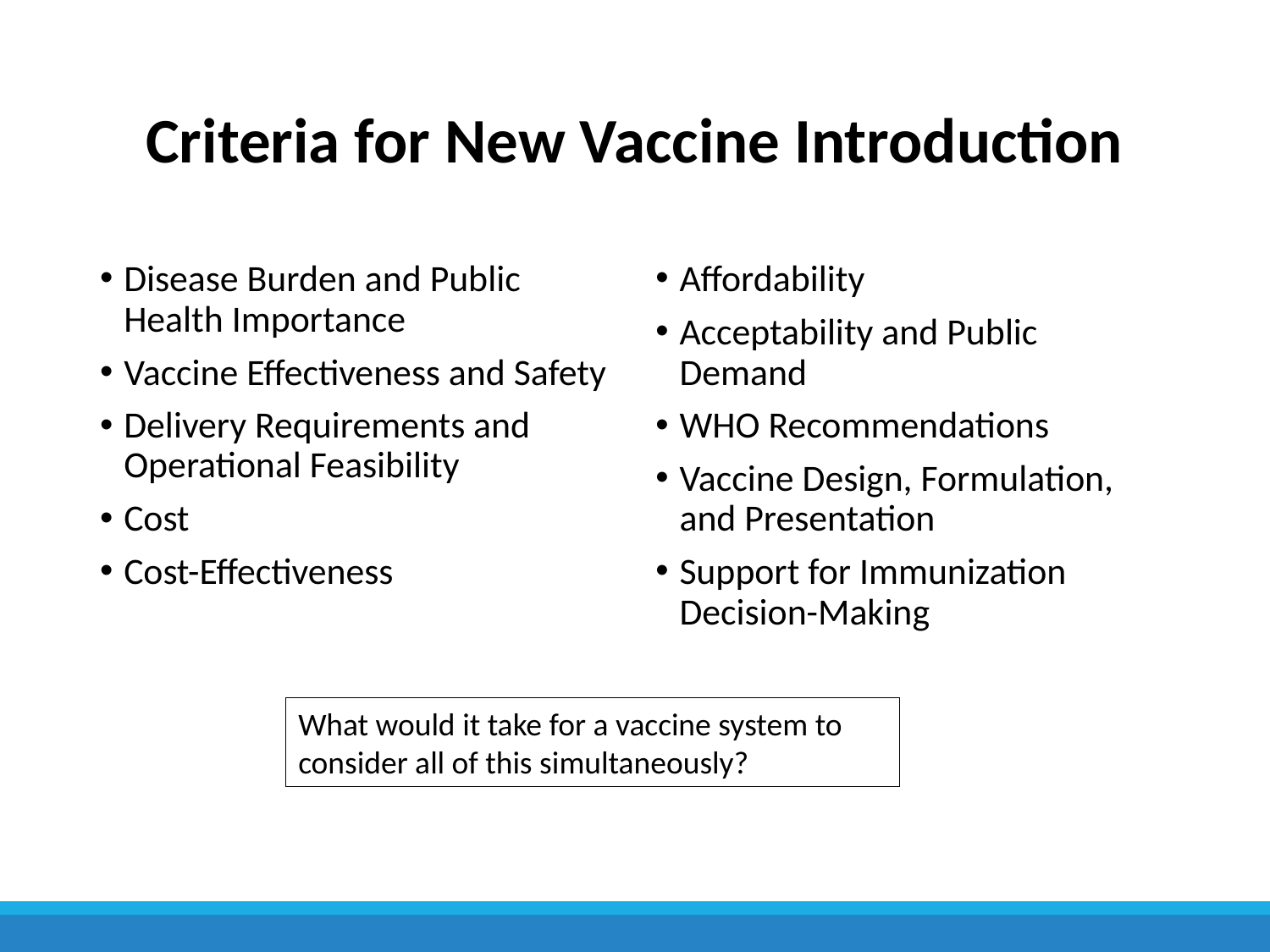

# Criteria for New Vaccine Introduction
Disease Burden and Public Health Importance
Vaccine Effectiveness and Safety
Delivery Requirements and Operational Feasibility
Cost
Cost-Effectiveness
Affordability
Acceptability and Public Demand
WHO Recommendations
Vaccine Design, Formulation, and Presentation
Support for Immunization Decision-Making

What would it take for a vaccine system to consider all of this simultaneously?